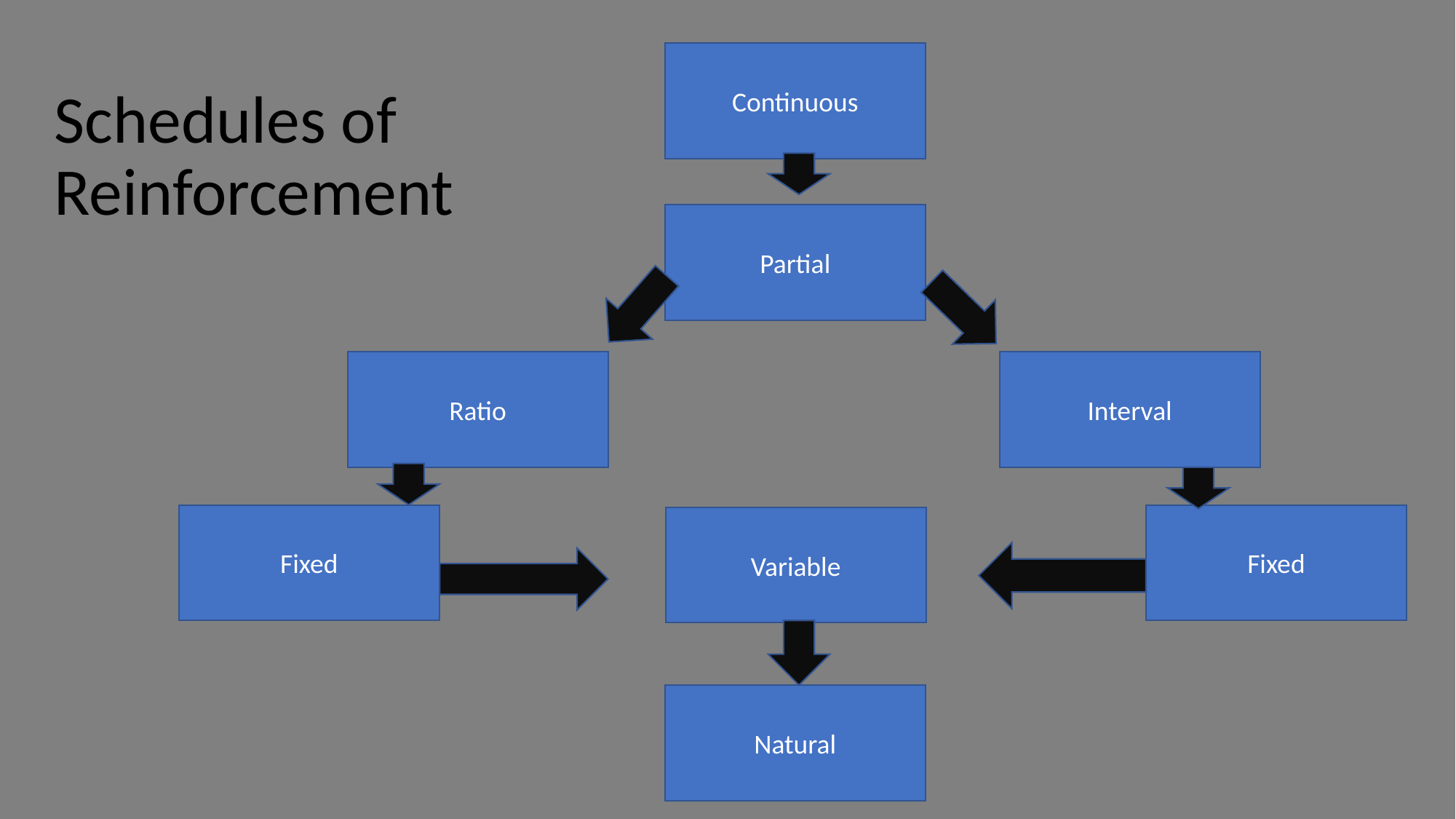

Continuous
# Schedules of Reinforcement

Partial

Ratio
Interval

Fixed
Fixed
Variable

Natural